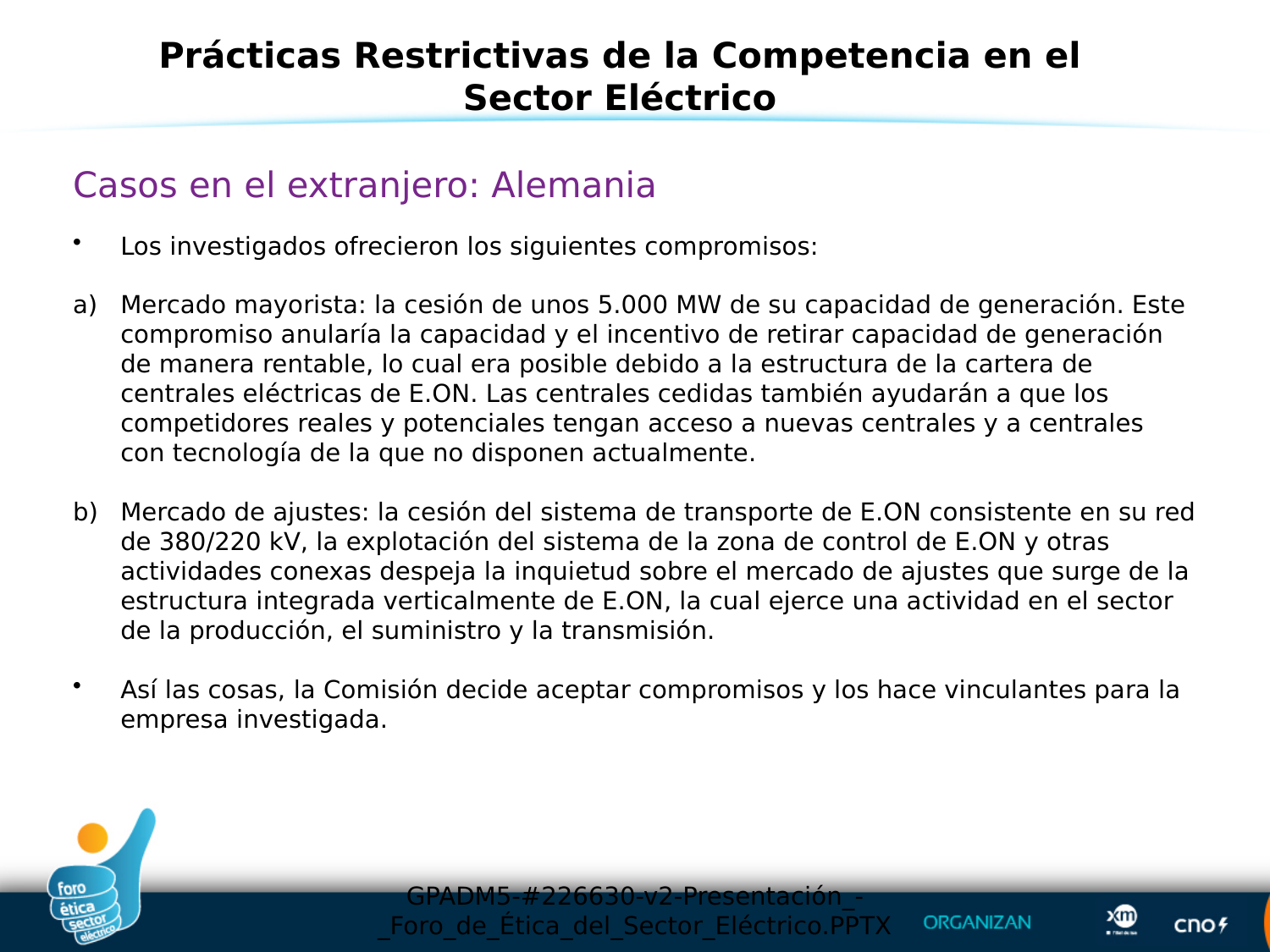

Prácticas Restrictivas de la Competencia en el Sector Eléctrico
Casos en el extranjero: Alemania
Los investigados ofrecieron los siguientes compromisos:

Mercado mayorista: la cesión de unos 5.000 MW de su capacidad de generación. Este compromiso anularía la capacidad y el incentivo de retirar capacidad de generación de manera rentable, lo cual era posible debido a la estructura de la cartera de centrales eléctricas de E.ON. Las centrales cedidas también ayudarán a que los competidores reales y potenciales tengan acceso a nuevas centrales y a centrales con tecnología de la que no disponen actualmente.

Mercado de ajustes: la cesión del sistema de transporte de E.ON consistente en su red de 380/220 kV, la explotación del sistema de la zona de control de E.ON y otras actividades conexas despeja la inquietud sobre el mercado de ajustes que surge de la estructura integrada verticalmente de E.ON, la cual ejerce una actividad en el sector de la producción, el suministro y la transmisión.

Así las cosas, la Comisión decide aceptar compromisos y los hace vinculantes para la empresa investigada.

GPADM5-#226630-v2-Presentación_-_Foro_de_Ética_del_Sector_Eléctrico.PPTX